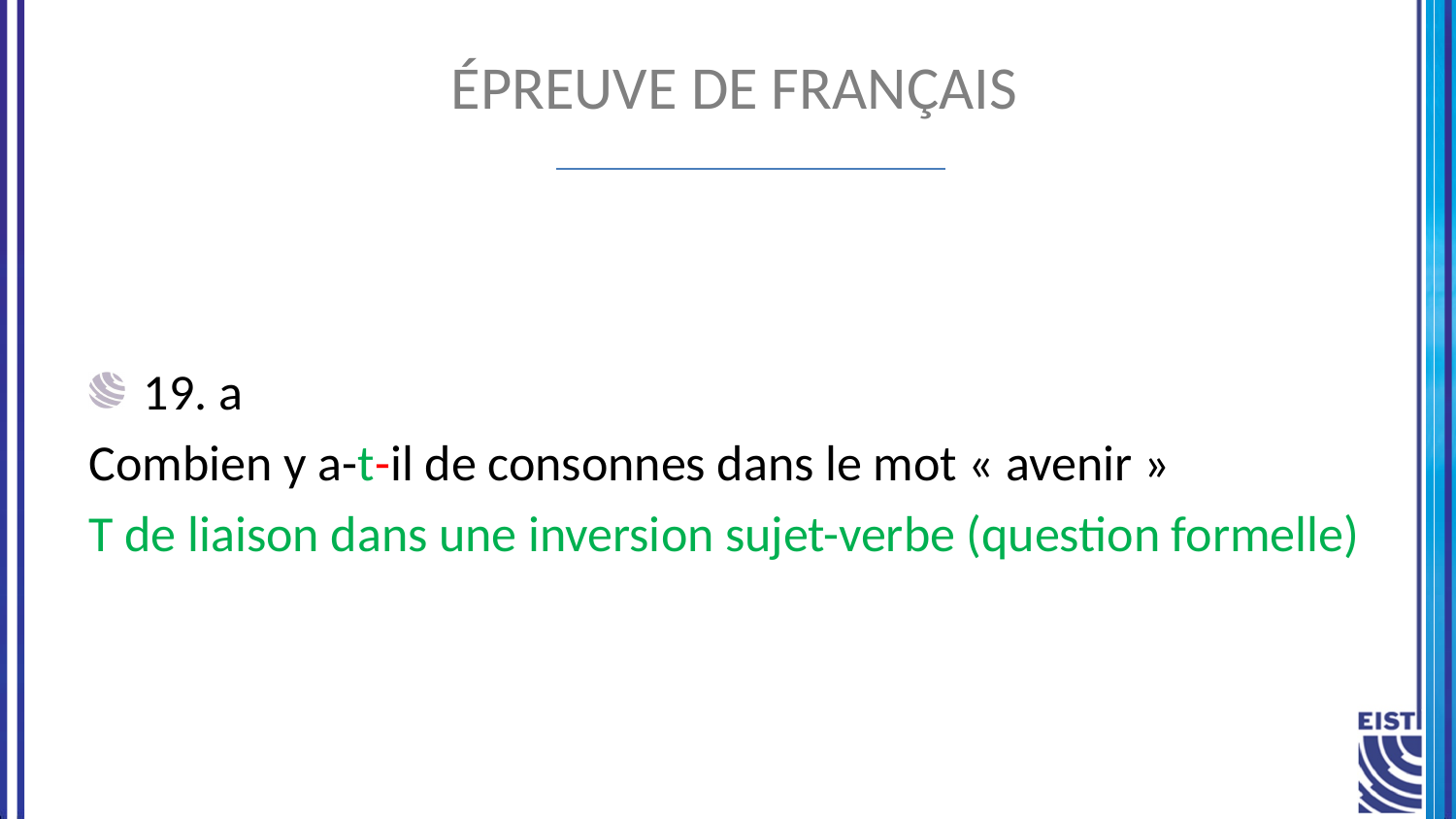

# Épreuve de français
19. a
Combien y a-t-il de consonnes dans le mot « avenir »
T de liaison dans une inversion sujet-verbe (question formelle)